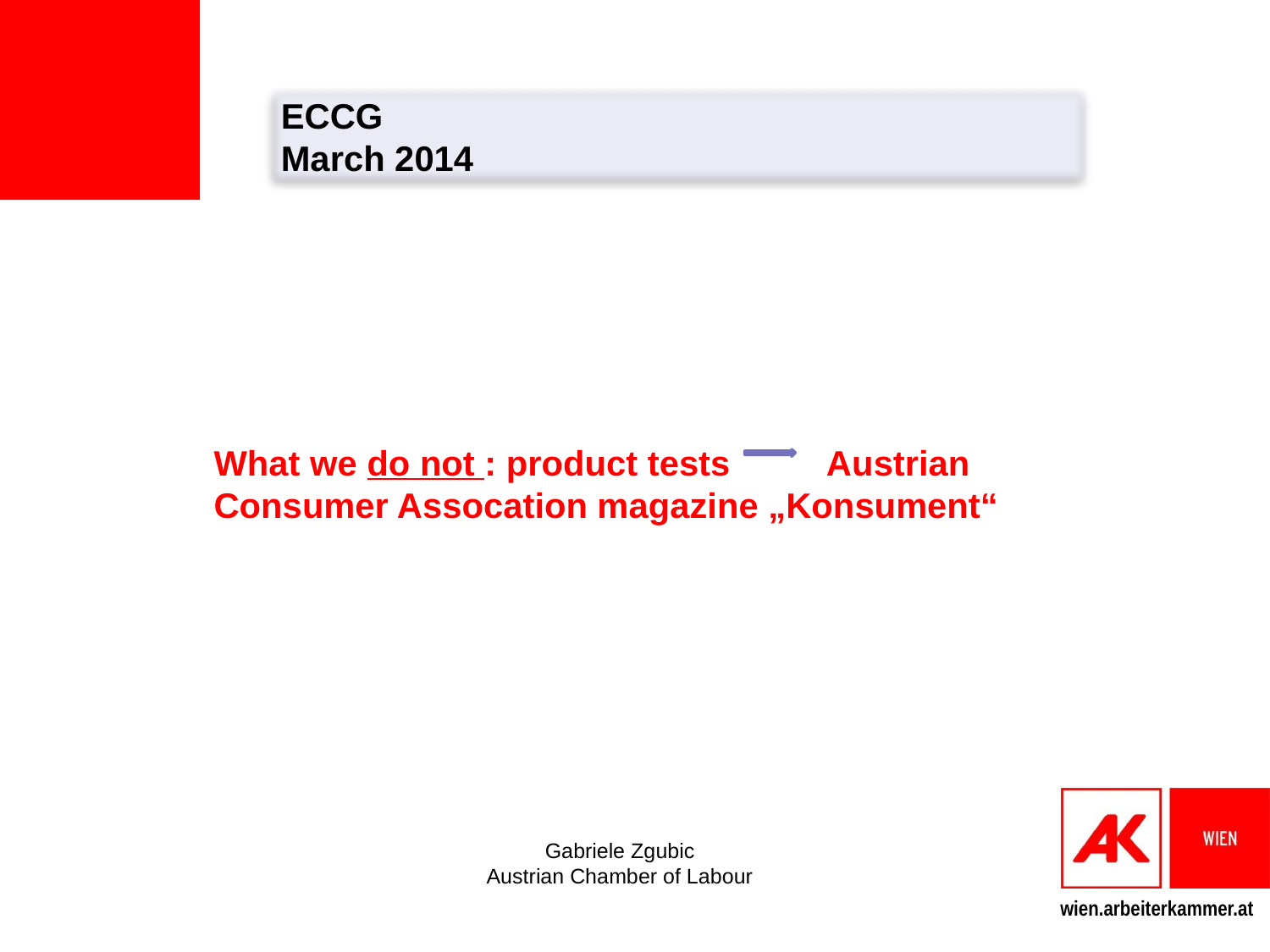

ECCG
March 2014
# What we do not : product tests          Austrian Consumer Assocation magazine „Konsument“

Gabriele Zgubic
Austrian Chamber of Labour